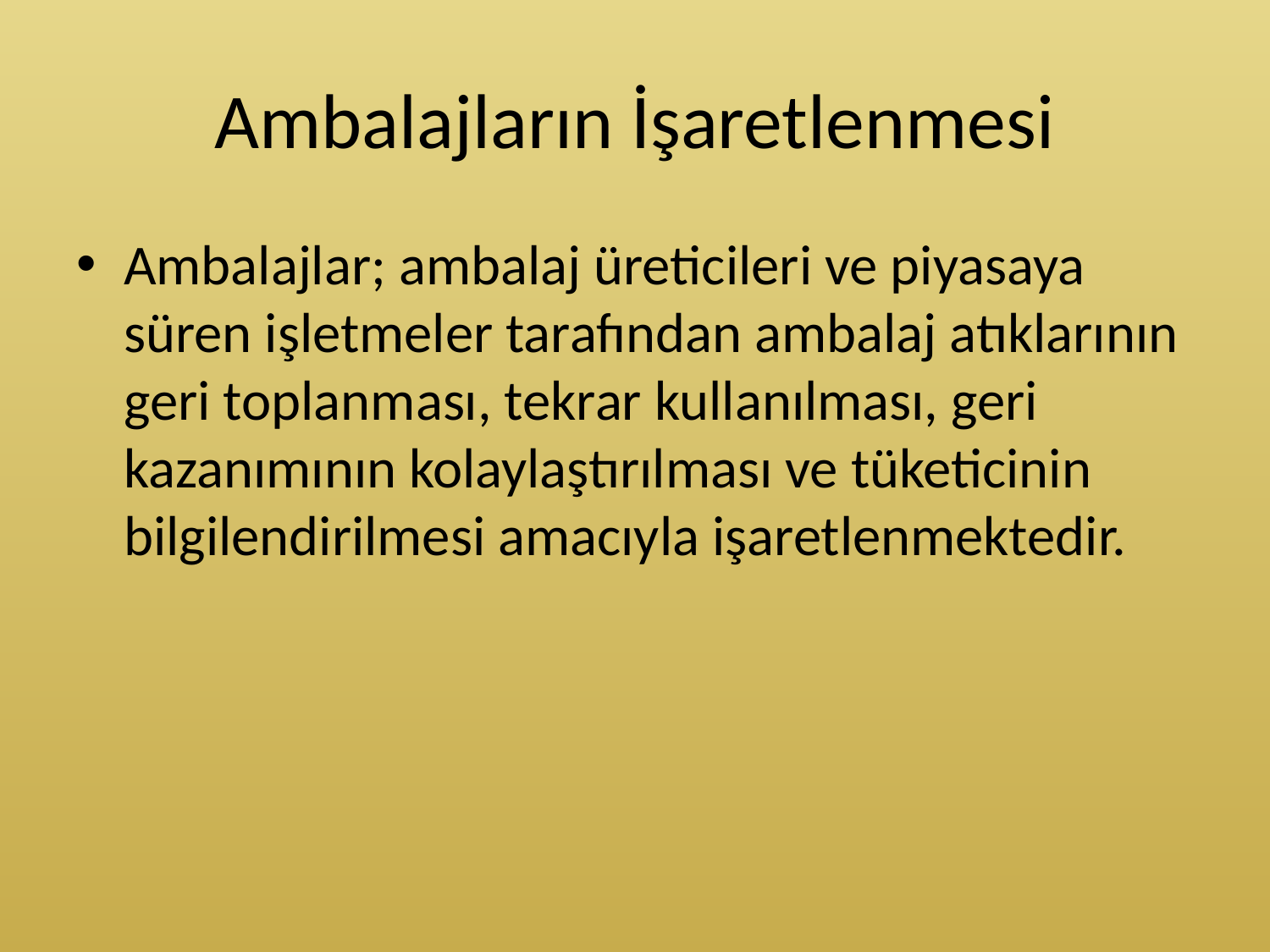

# Ambalajların İşaretlenmesi
Ambalajlar; ambalaj üreticileri ve piyasaya süren işletmeler tarafından ambalaj atıklarının geri toplanması, tekrar kullanılması, geri kazanımının kolaylaştırılması ve tüketicinin bilgilendirilmesi amacıyla işaretlenmektedir.